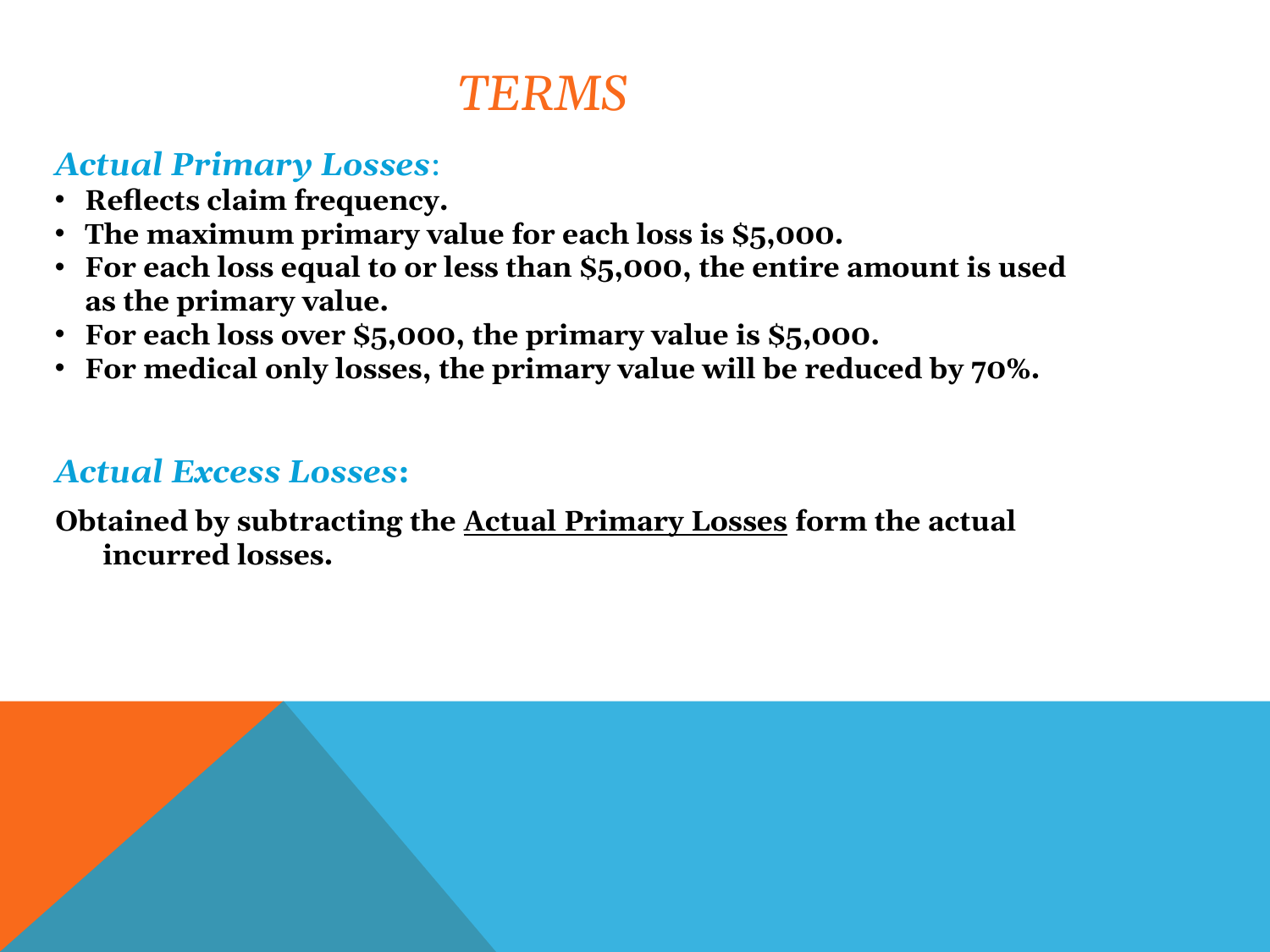

# Terms
Actual Primary Losses:
Reflects claim frequency.
The maximum primary value for each loss is $5,000.
For each loss equal to or less than $5,000, the entire amount is used as the primary value.
For each loss over $5,000, the primary value is $5,000.
For medical only losses, the primary value will be reduced by 70%.
Actual Excess Losses:
Obtained by subtracting the Actual Primary Losses form the actual incurred losses.